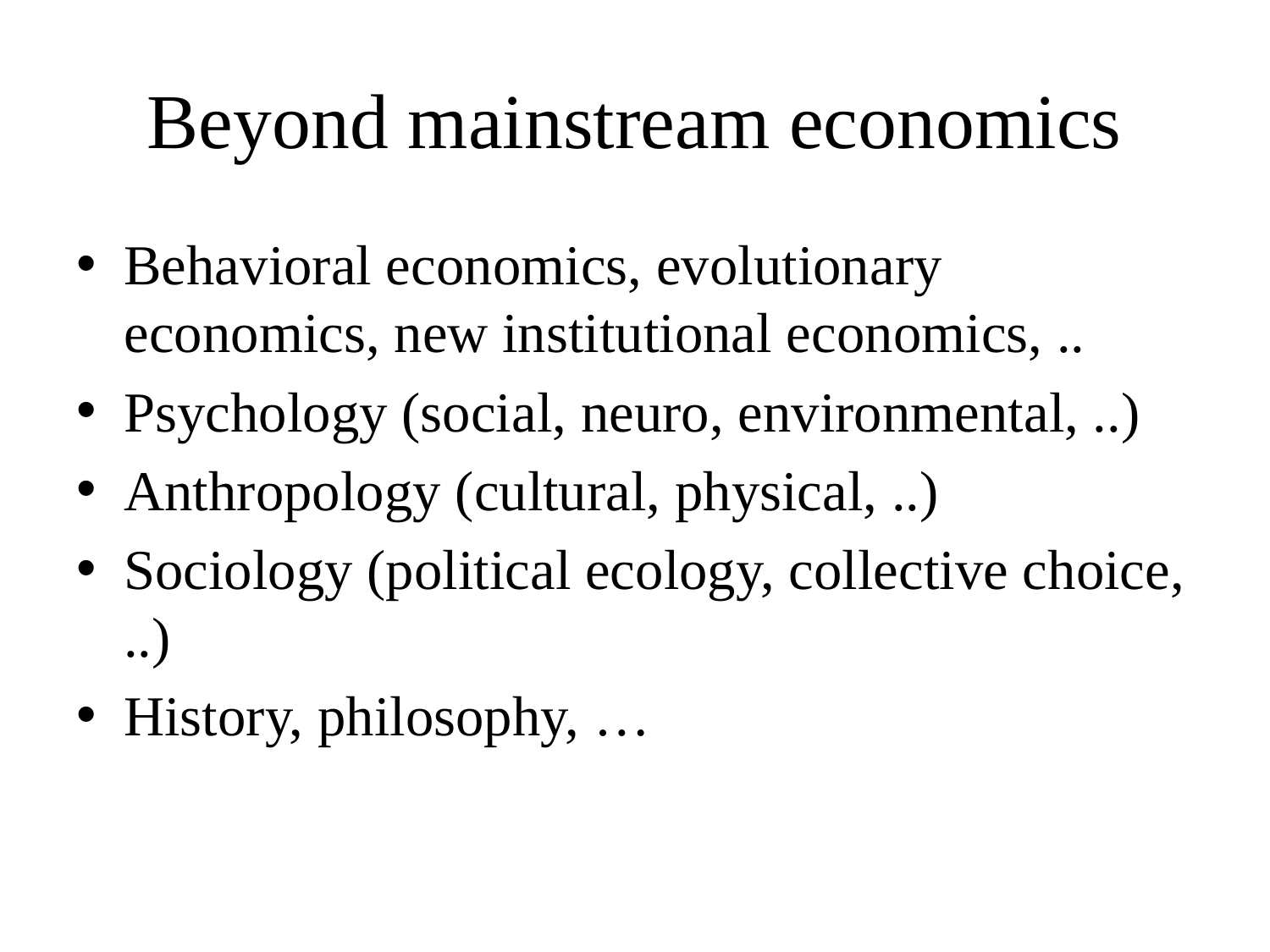

# Beyond mainstream economics
Behavioral economics, evolutionary economics, new institutional economics, ..
Psychology (social, neuro, environmental, ..)
Anthropology (cultural, physical, ..)
Sociology (political ecology, collective choice, ..)
History, philosophy, …